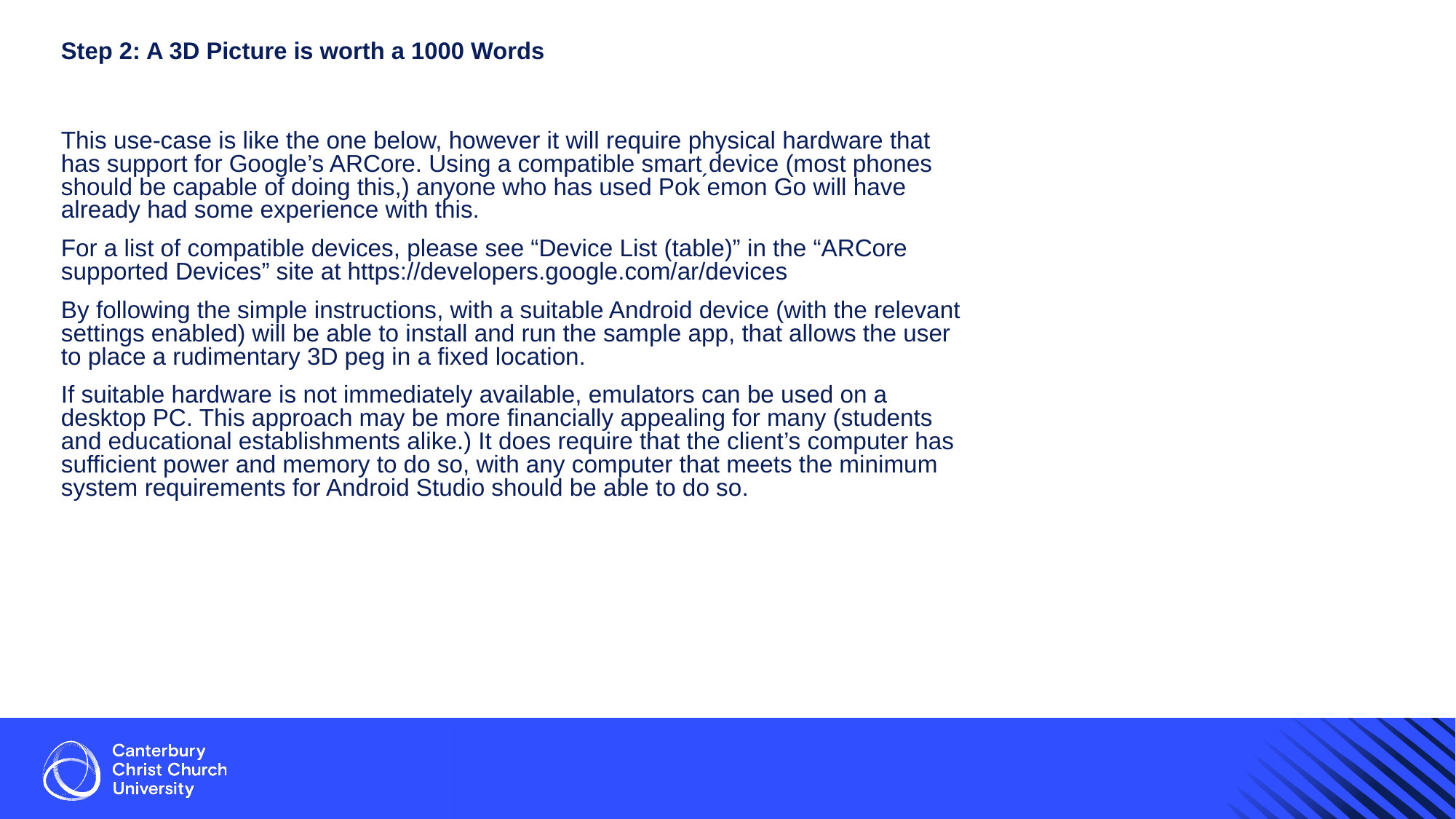

# Step 2: A 3D Picture is worth a 1000 Words
This use-case is like the one below, however it will require physical hardware that has support for Google’s ARCore. Using a compatible smart device (most phones should be capable of doing this,) anyone who has used Pok ́emon Go will have already had some experience with this.
For a list of compatible devices, please see “Device List (table)” in the “ARCore supported Devices” site at https://developers.google.com/ar/devices
By following the simple instructions, with a suitable Android device (with the relevant settings enabled) will be able to install and run the sample app, that allows the user to place a rudimentary 3D peg in a fixed location.
If suitable hardware is not immediately available, emulators can be used on a desktop PC. This approach may be more financially appealing for many (students and educational establishments alike.) It does require that the client’s computer has sufficient power and memory to do so, with any computer that meets the minimum system requirements for Android Studio should be able to do so.